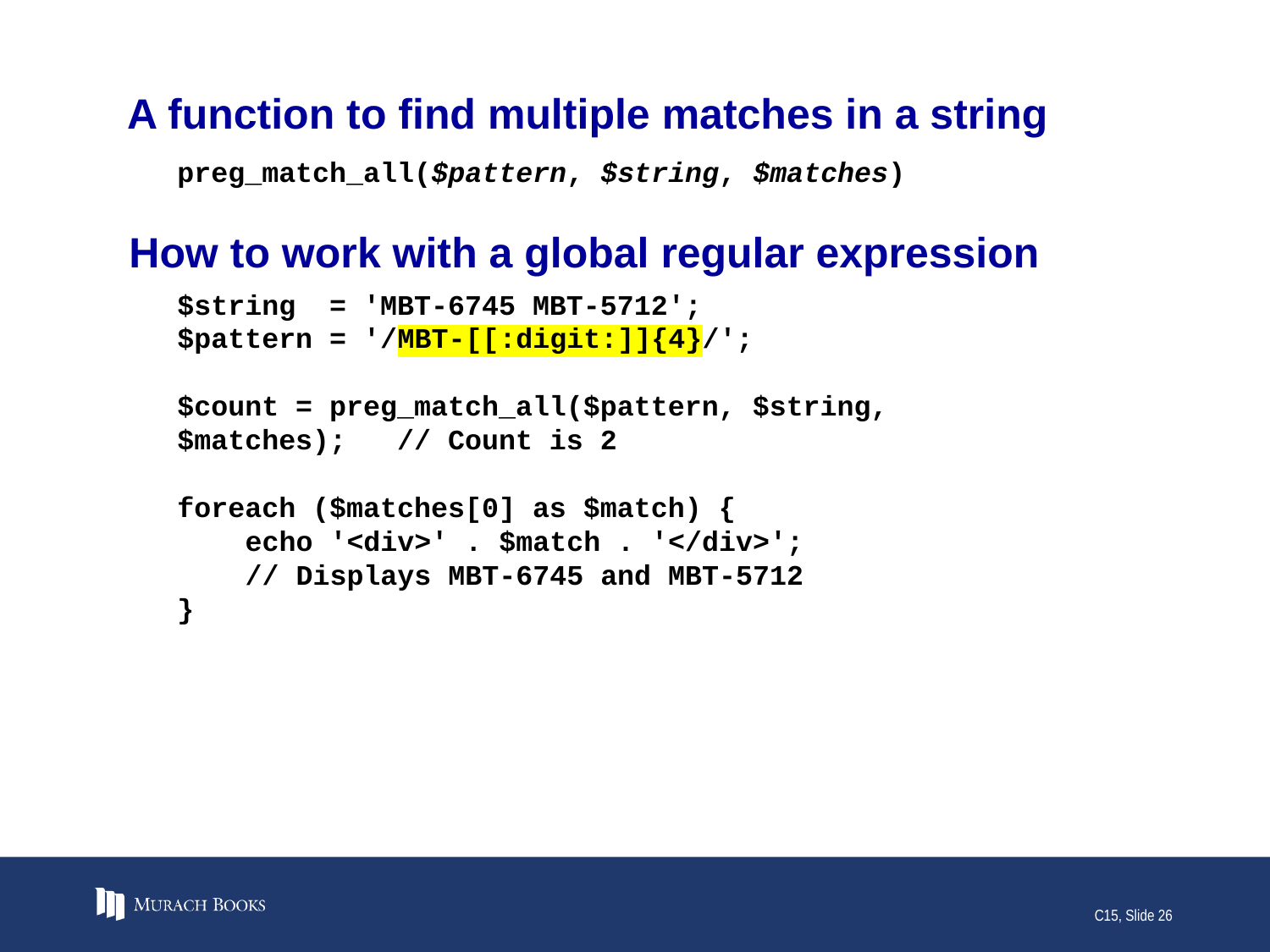

# A function to find multiple matches in a string
preg_match_all($pattern, $string, $matches)
How to work with a global regular expression
$string  = 'MBT-6745 MBT-5712';
$pattern = '/MBT-[[:digit:]]{4}/';

$count = preg_match_all($pattern, $string, $matches);   // Count is 2

foreach ($matches[0] as $match) {
    echo '<div>' . $match . '</div>';
    // Displays MBT-6745 and MBT-5712
}

C15, Slide 26